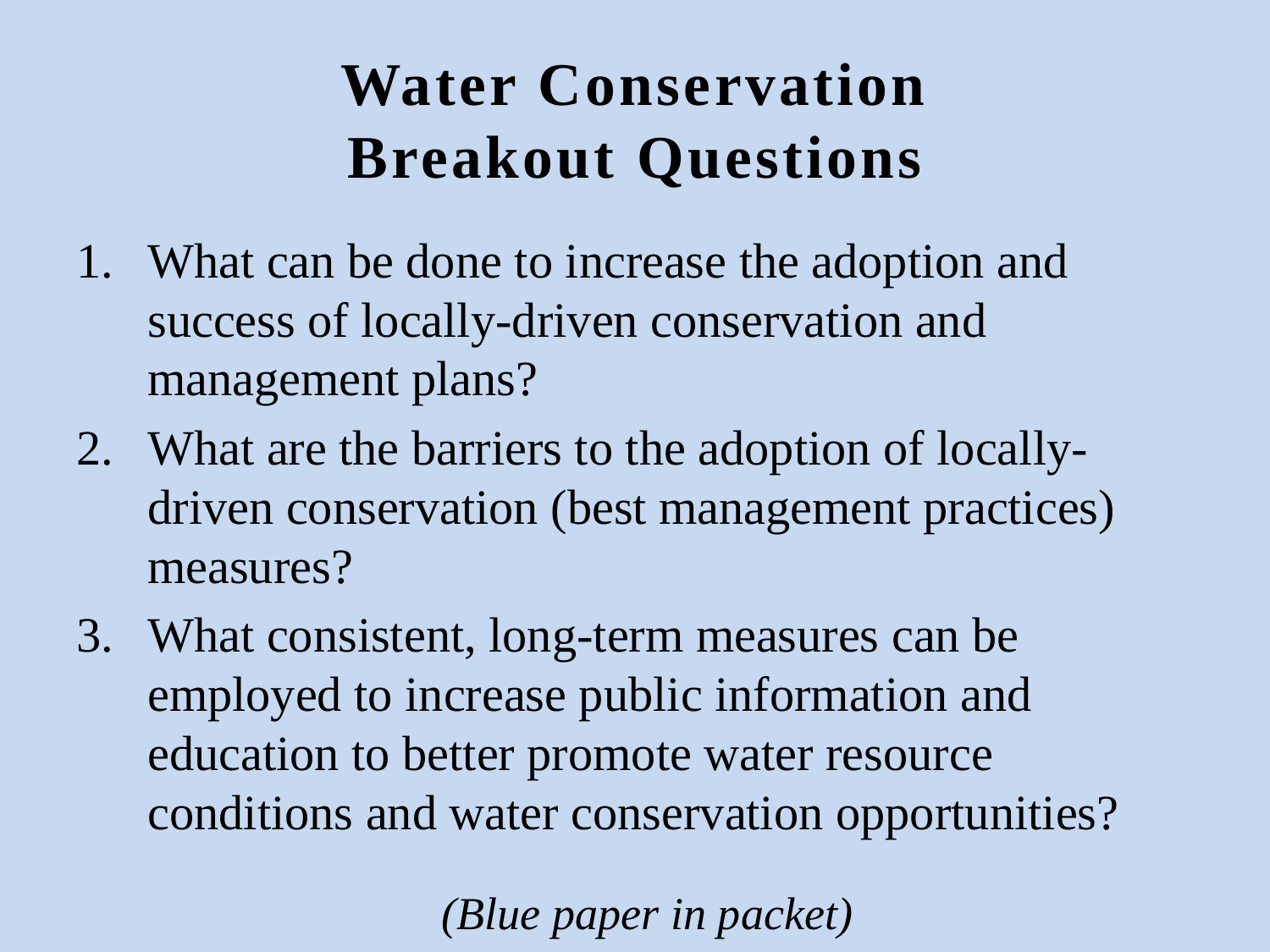

# Water Conservation Breakout Questions
What can be done to increase the adoption and success of locally-driven conservation and management plans?
What are the barriers to the adoption of locally-driven conservation (best management practices) measures?
What consistent, long-term measures can be employed to increase public information and education to better promote water resource conditions and water conservation opportunities?

(Blue paper in packet)